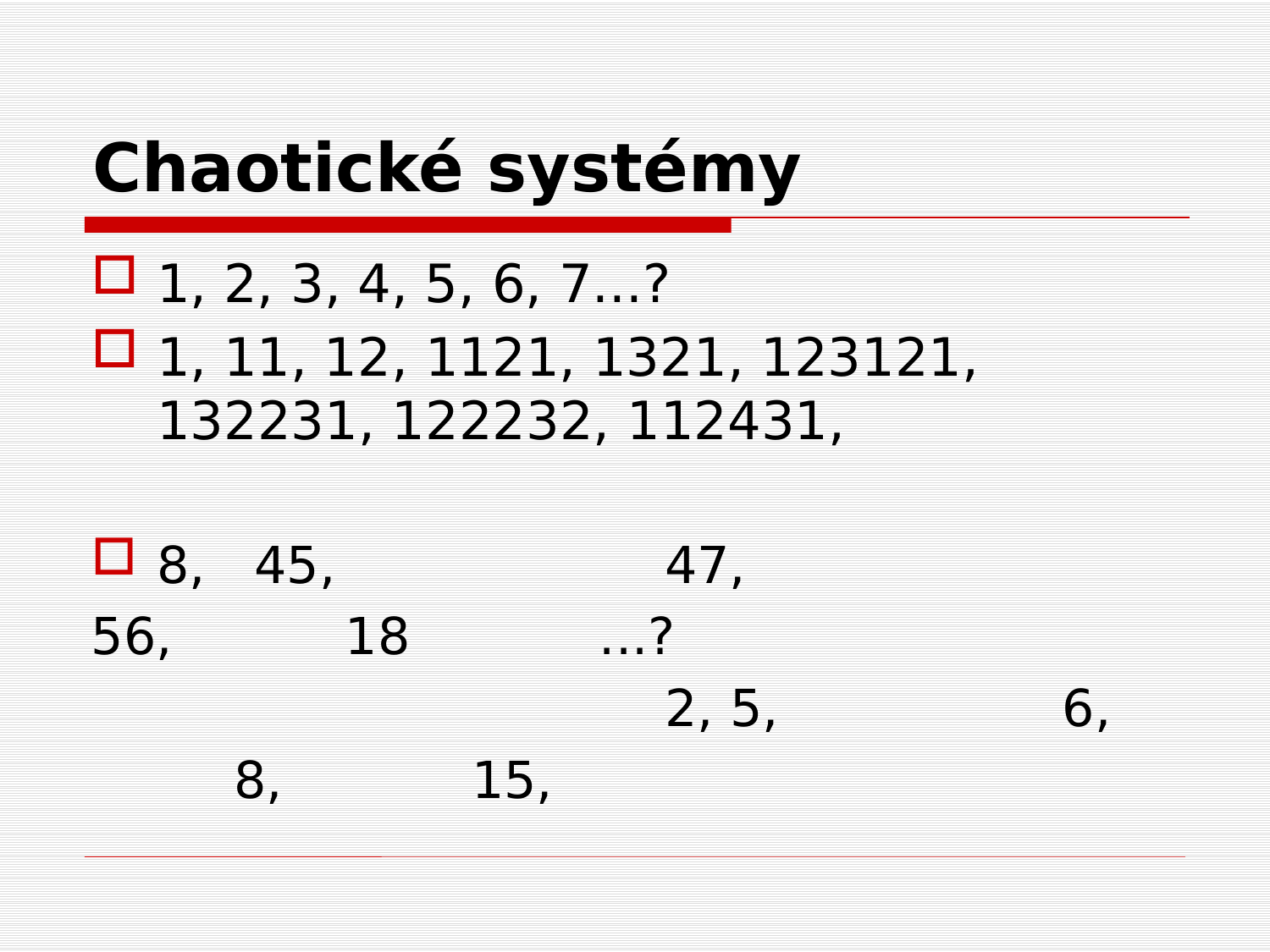

# Chaotické systémy
1, 2, 3, 4, 5, 6, 7...?
1, 11, 12, 1121, 1321, 123121, 132231, 122232, 112431,

8,   45,  			47,
56, 		18 		...?
				2, 5,			 6,
 8, 		15,